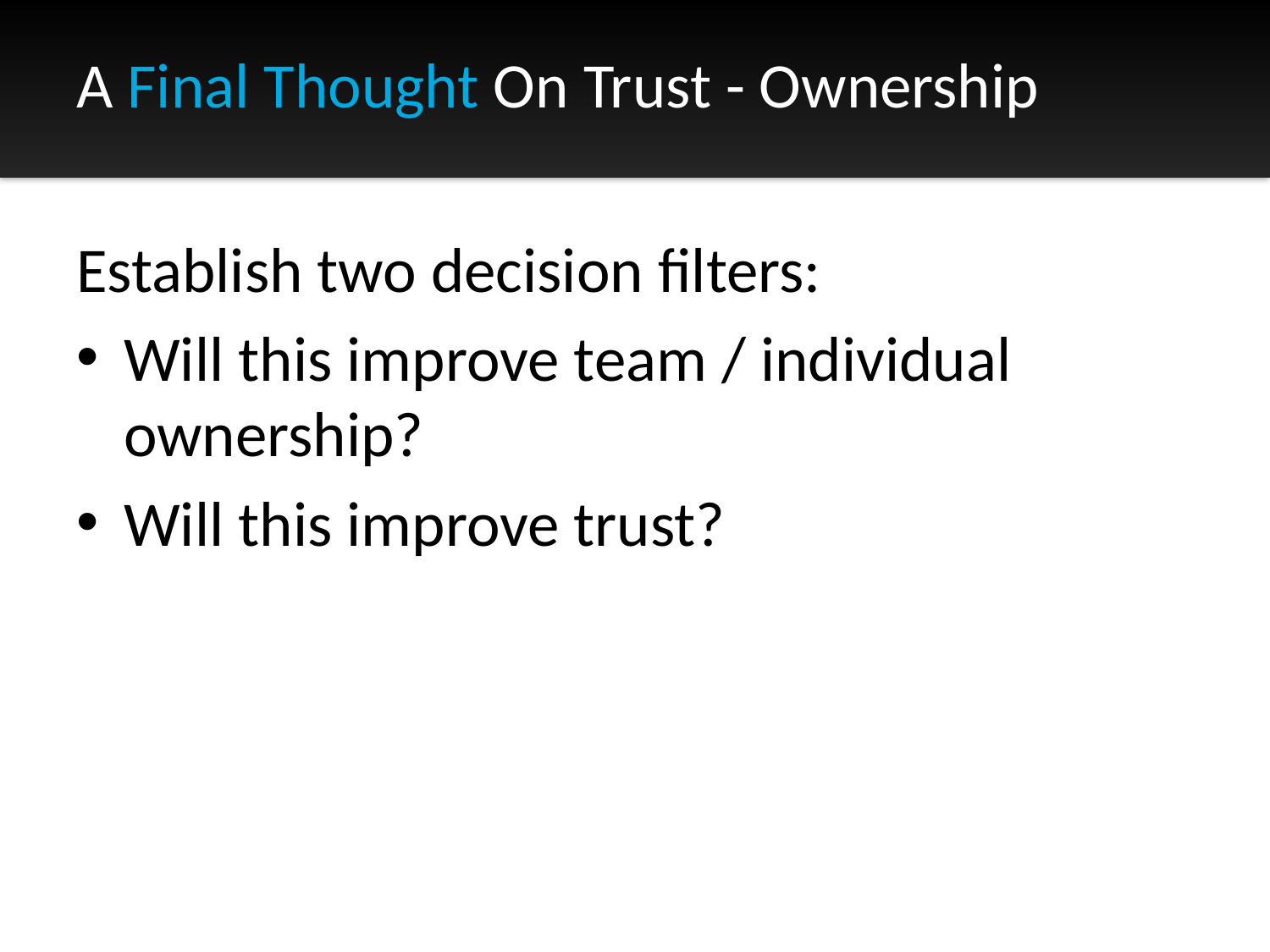

# A Final Thought On Trust - Ownership
Establish two decision filters:
Will this improve team / individual ownership?
Will this improve trust?